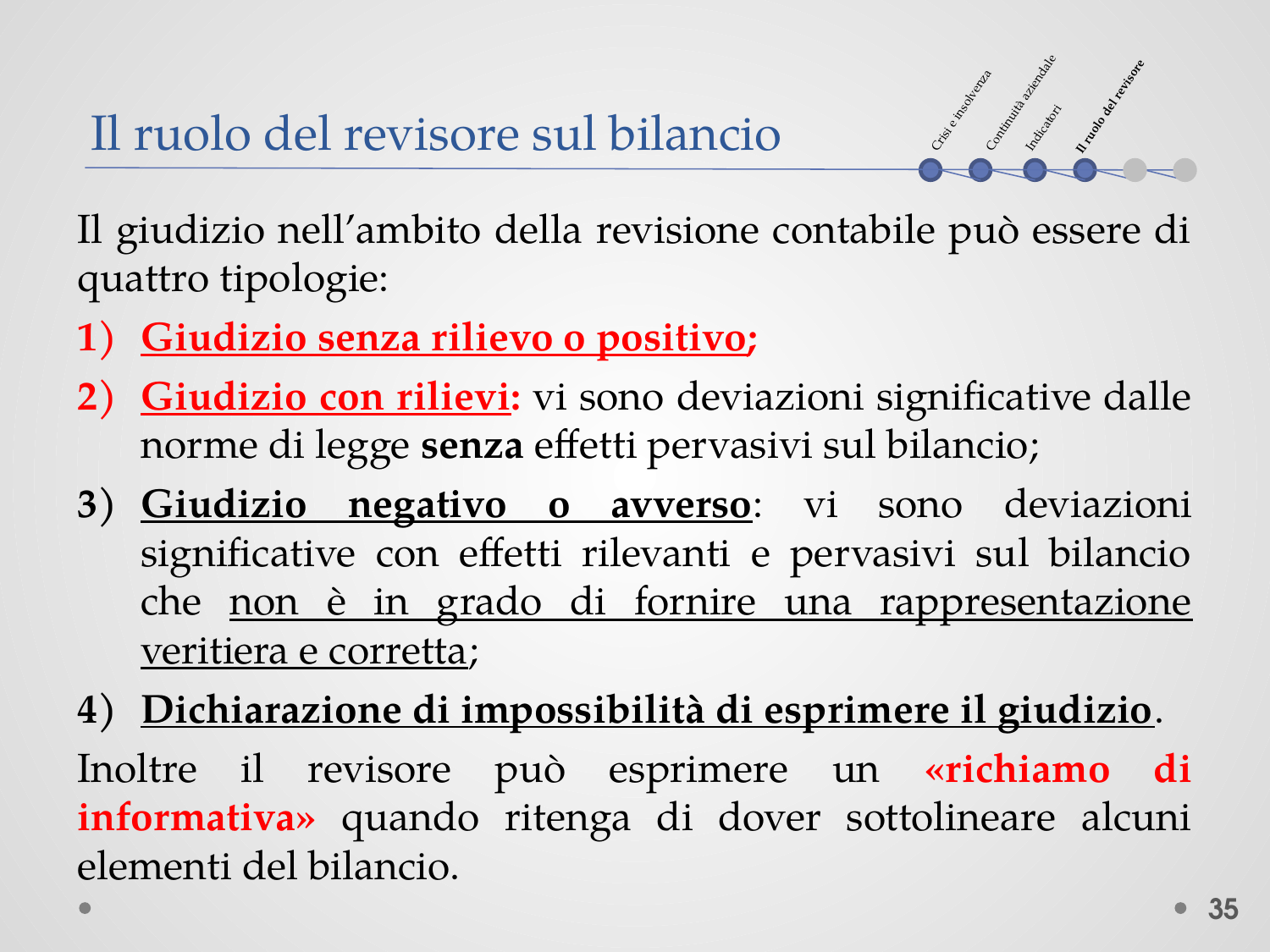

Continuità aziendale
Indicatori
Crisi e insolvenza
Il ruolo del revisore
Il ruolo del revisore sul bilancio

Il giudizio nell’ambito della revisione contabile può essere di quattro tipologie:
Giudizio senza rilievo o positivo;
Giudizio con rilievi: vi sono deviazioni significative dalle norme di legge senza effetti pervasivi sul bilancio;
Giudizio negativo o avverso: vi sono deviazioni significative con effetti rilevanti e pervasivi sul bilancio che non è in grado di fornire una rappresentazione veritiera e corretta;
Dichiarazione di impossibilità di esprimere il giudizio.
Inoltre il revisore può esprimere un «richiamo di informativa» quando ritenga di dover sottolineare alcuni elementi del bilancio.
35